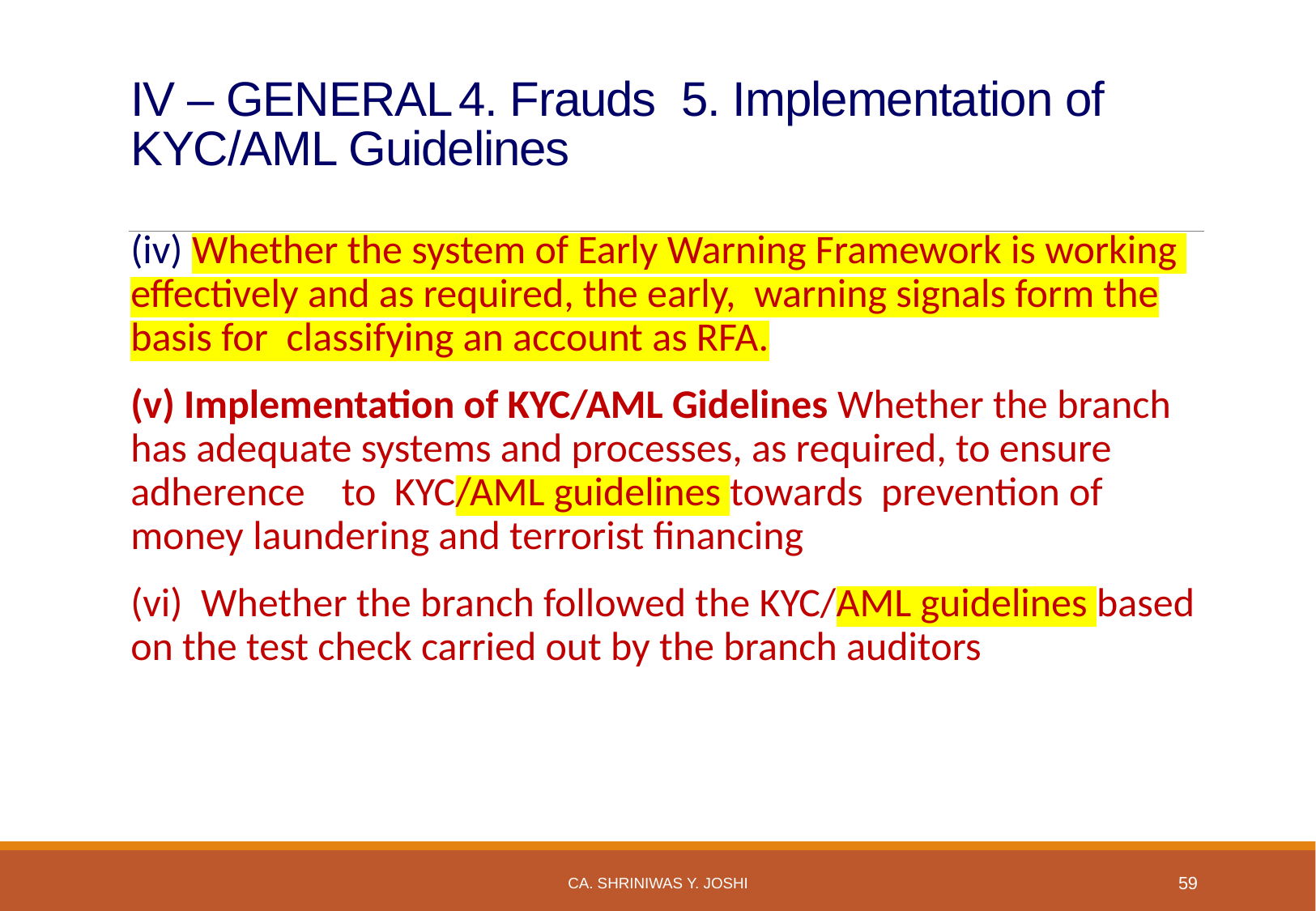

# IV – GENERAL	4. Frauds  5. Implementation of KYC/AML Guidelines
(iv) Whether the system of Early Warning Framework is working  effectively and as required, the early,  warning signals form the basis for  classifying an account as RFA.
(v) Implementation of KYC/AML Gidelines Whether the branch has adequate systems and processes, as required, to ensure     adherence    to  KYC/AML guidelines towards  prevention of money laundering and terrorist financing
(vi)  Whether the branch followed the KYC/AML guidelines based on the test check carried out by the branch auditors

CA. SHRINIWAS Y. JOSHI
59